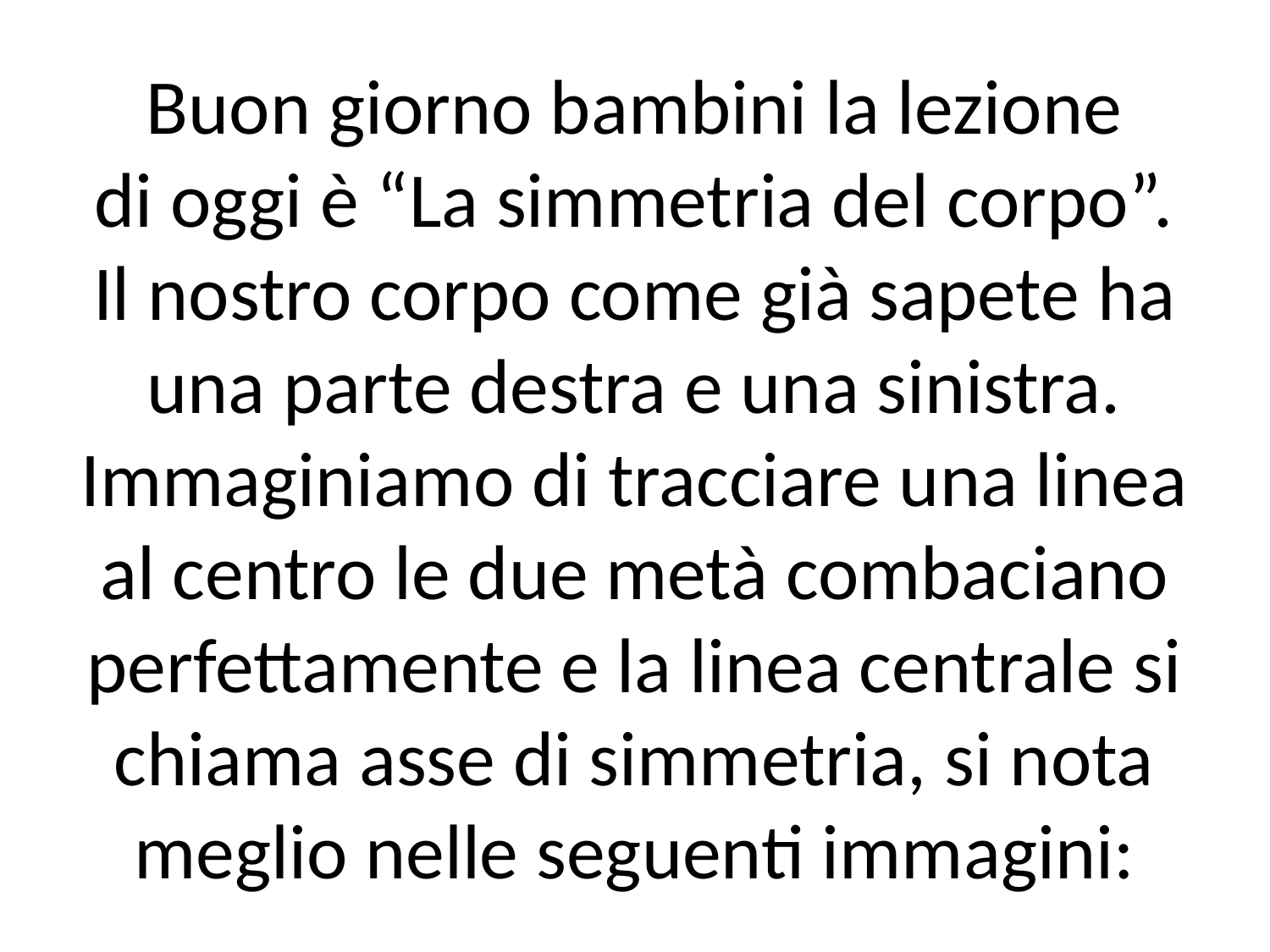

# Buon giorno bambini la lezione di oggi è “La simmetria del corpo”. Il nostro corpo come già sapete ha una parte destra e una sinistra. Immaginiamo di tracciare una linea al centro le due metà combaciano perfettamente e la linea centrale si chiama asse di simmetria, si nota meglio nelle seguenti immagini: